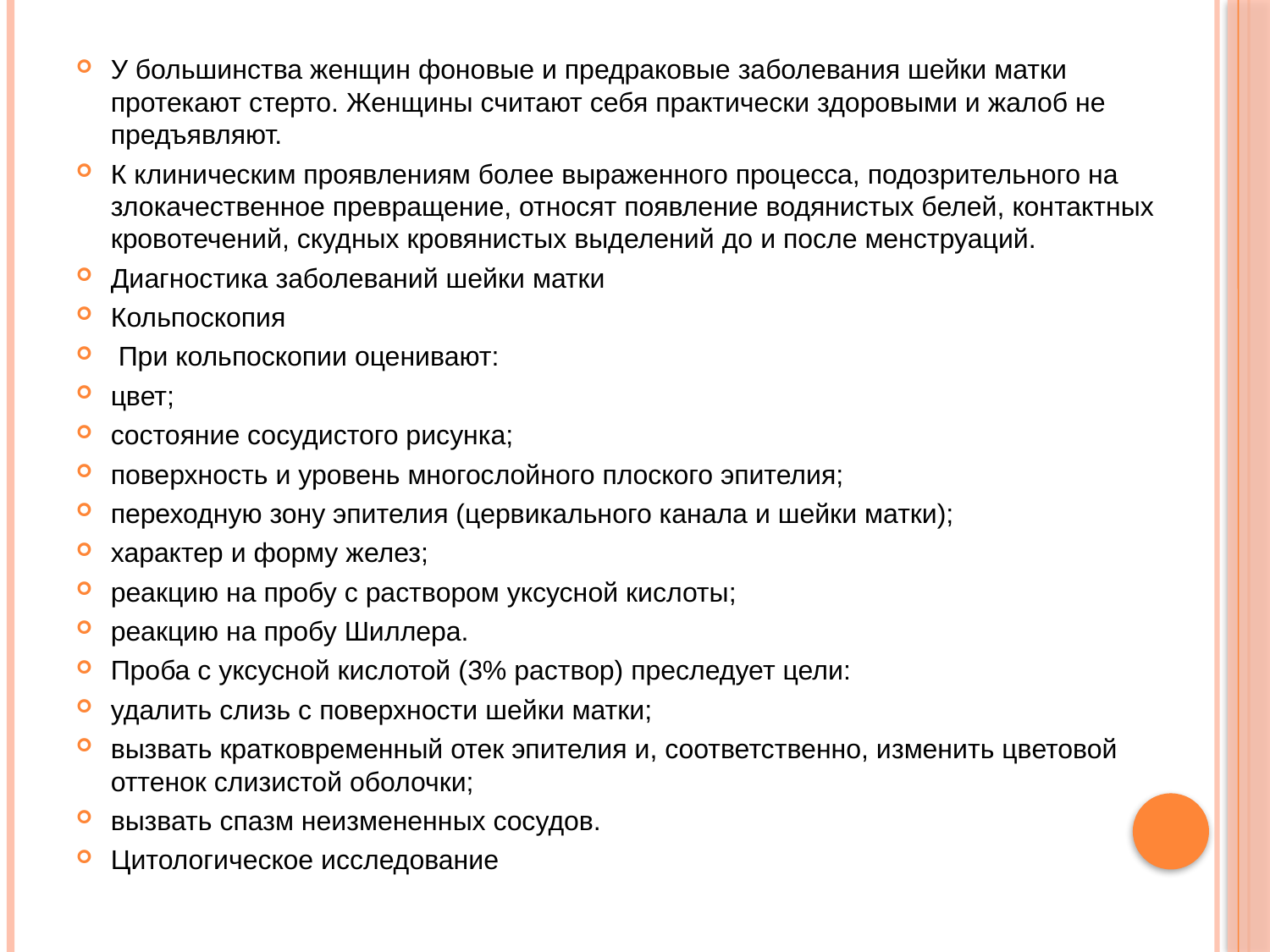

У большинства женщин фоновые и предраковые заболевания шейки матки протекают стерто. Женщины считают себя практически здоровыми и жалоб не предъявляют.
К клиническим проявлениям более выраженного процесса, подозрительного на злокачественное превращение, относят появление водянистых белей, контактных кровотечений, скудных кровянистых выделений до и после менструаций.
Диагностика заболеваний шейки матки
Кольпоскопия
 При кольпоскопии оценивают:
цвет;
состояние сосудистого рисунка;
поверхность и уровень многослойного плоского эпителия;
переходную зону эпителия (цервикального канала и шейки матки);
характер и форму желез;
реакцию на пробу с раствором уксусной кислоты;
реакцию на пробу Шиллера.
Проба с уксусной кислотой (3% раствор) преследует цели:
удалить слизь с поверхности шейки матки;
вызвать кратковременный отек эпителия и, соответственно, изменить цветовой оттенок слизистой оболочки;
вызвать спазм неизмененных сосудов.
Цитологическое исследование